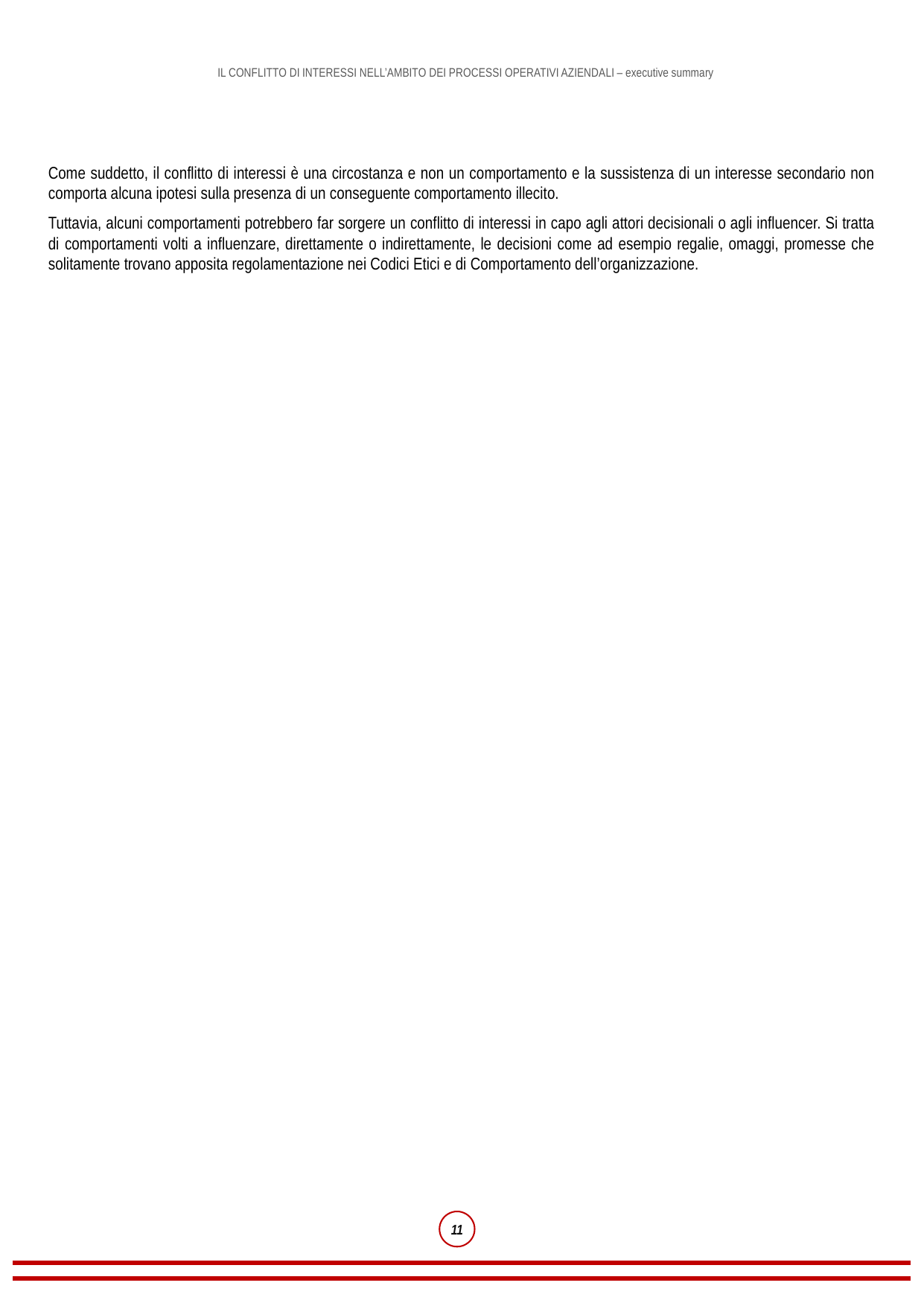

Come suddetto, il conflitto di interessi è una circostanza e non un comportamento e la sussistenza di un interesse secondario non comporta alcuna ipotesi sulla presenza di un conseguente comportamento illecito.
Tuttavia, alcuni comportamenti potrebbero far sorgere un conflitto di interessi in capo agli attori decisionali o agli influencer. Si tratta di comportamenti volti a influenzare, direttamente o indirettamente, le decisioni come ad esempio regalie, omaggi, promesse che solitamente trovano apposita regolamentazione nei Codici Etici e di Comportamento dell’organizzazione.